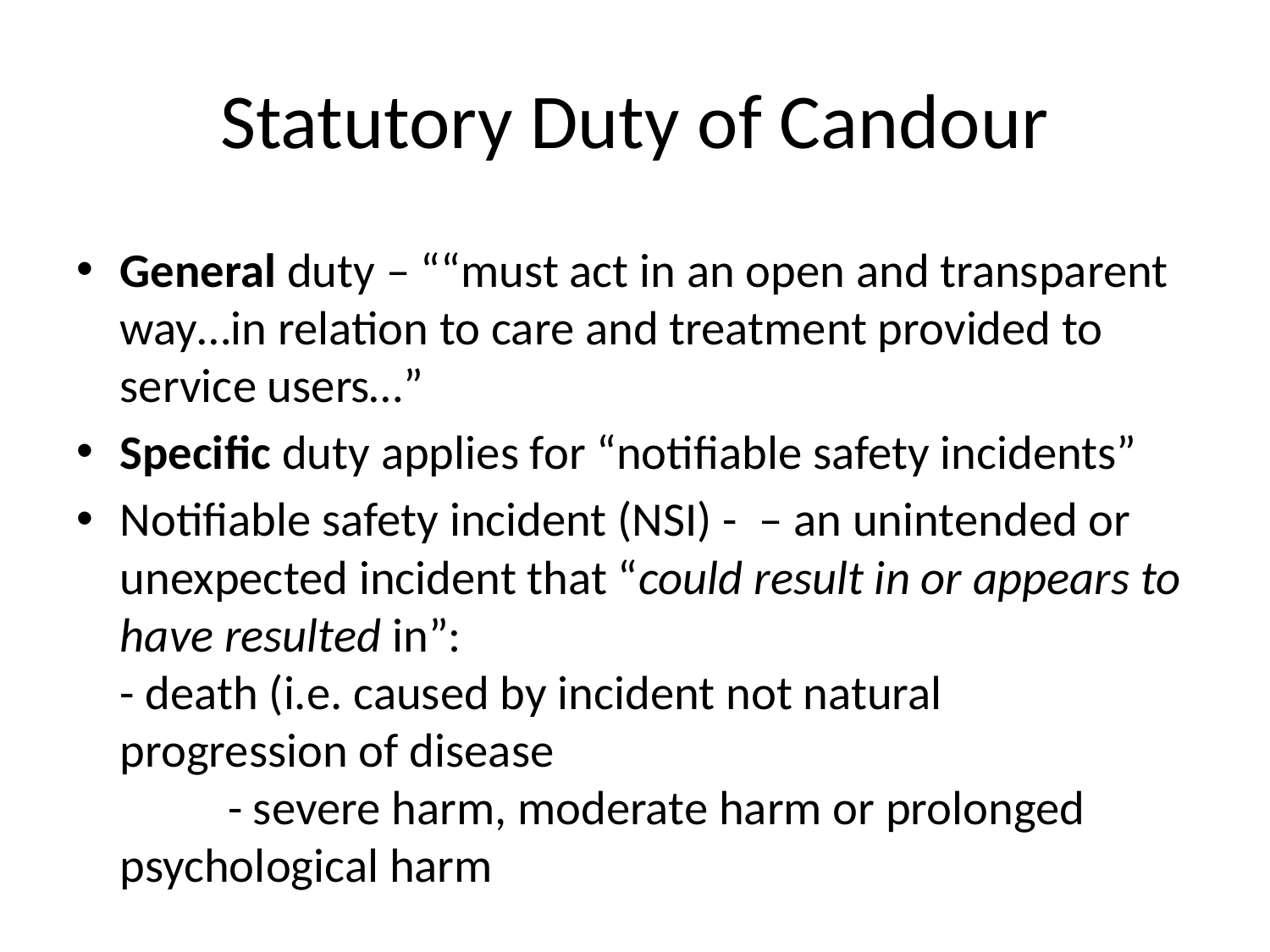

# Statutory Duty of Candour
General duty – ““must act in an open and transparent way…in relation to care and treatment provided to service users…”
Specific duty applies for “notifiable safety incidents”
Notifiable safety incident (NSI) -  – an unintended or unexpected incident that “could result in or appears to have resulted in”:                                                                   - death (i.e. caused by incident not natural           progression of disease                                                                      - severe harm, moderate harm or prolonged psychological harm